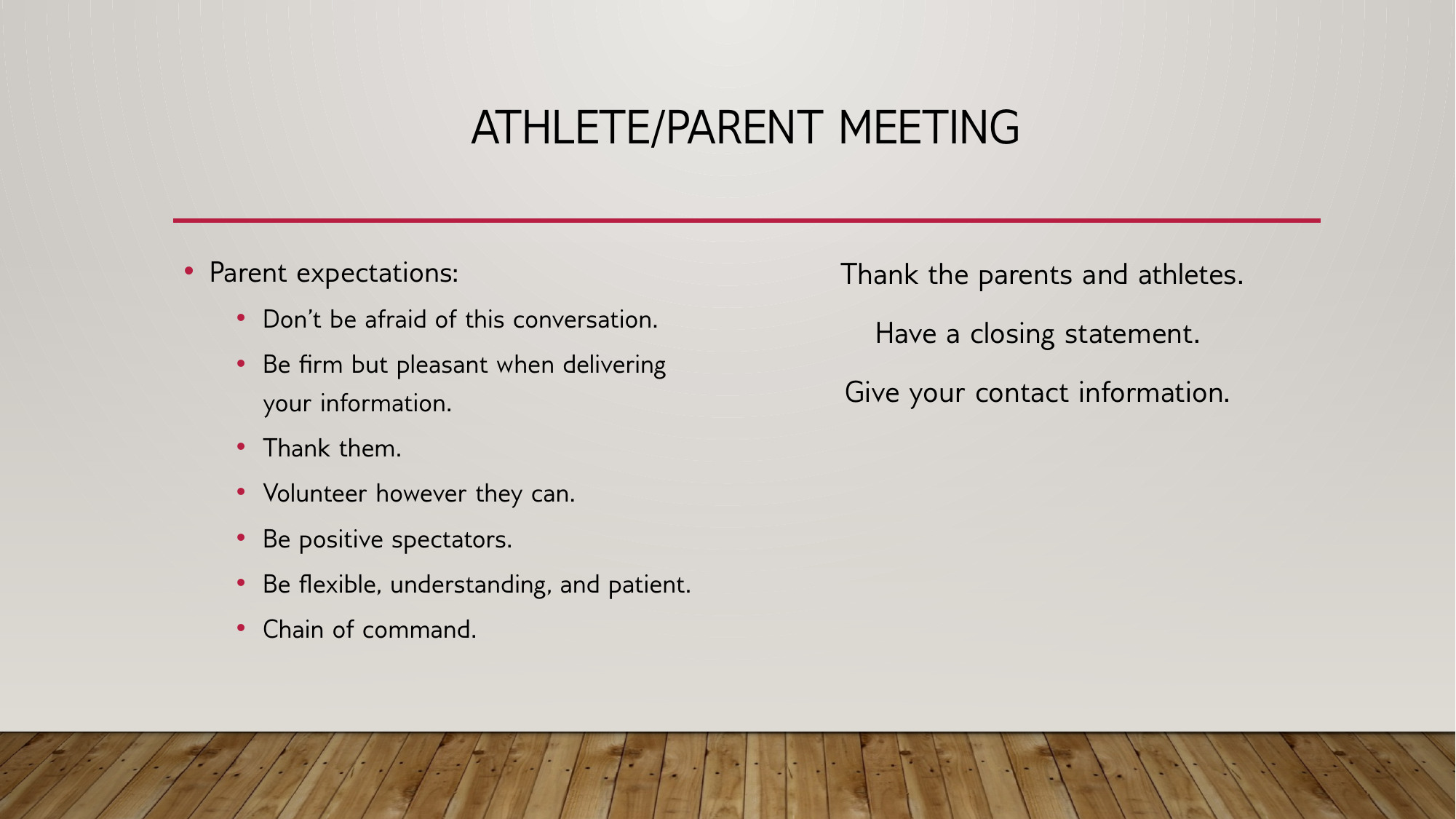

# ATHLETE/PARENT MEETING
Parent expectations:
Don’t be afraid of this conversation.
Be firm but pleasant when delivering your information.
Thank them.
Volunteer however they can.
Be positive spectators.
Be flexible, understanding, and patient.
Chain of command.
Thank the parents and athletes.
Have a closing statement.
Give your contact information.